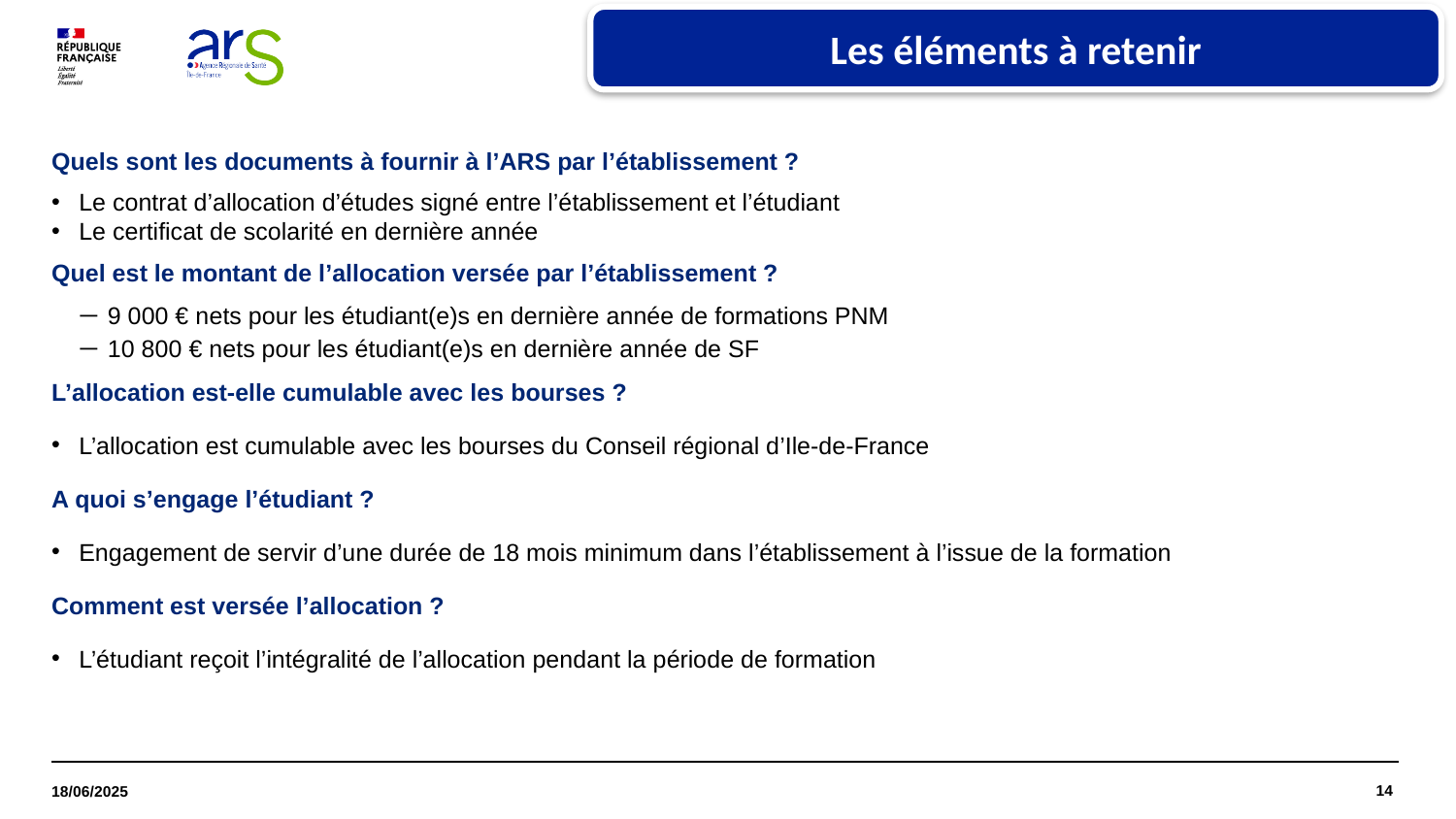

Les éléments à retenir
Quels sont les documents à fournir à l’ARS par l’établissement ?
Le contrat d’allocation d’études signé entre l’établissement et l’étudiant
Le certificat de scolarité en dernière année
Quel est le montant de l’allocation versée par l’établissement ?
9 000 € nets pour les étudiant(e)s en dernière année de formations PNM
10 800 € nets pour les étudiant(e)s en dernière année de SF
L’allocation est-elle cumulable avec les bourses ?
L’allocation est cumulable avec les bourses du Conseil régional d’Ile-de-France
A quoi s’engage l’étudiant ?
Engagement de servir d’une durée de 18 mois minimum dans l’établissement à l’issue de la formation
Comment est versée l’allocation ?
L’étudiant reçoit l’intégralité de l’allocation pendant la période de formation

14
18/06/2025